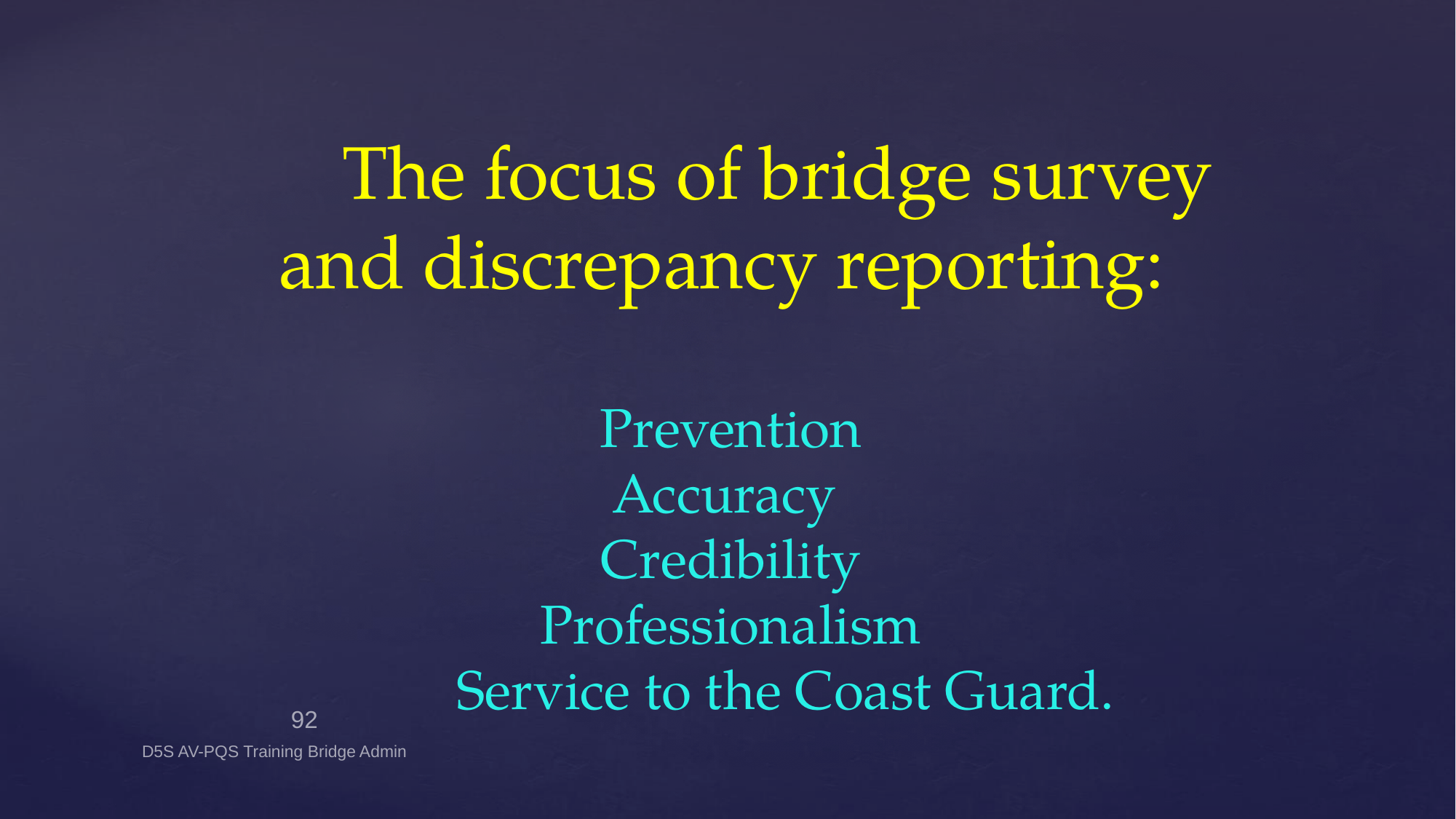

# The focus of bridge survey and discrepancy reporting: Prevention Accuracy Credibility Professionalism Service to the Coast Guard.
92
D5S AV-PQS Training Bridge Admin